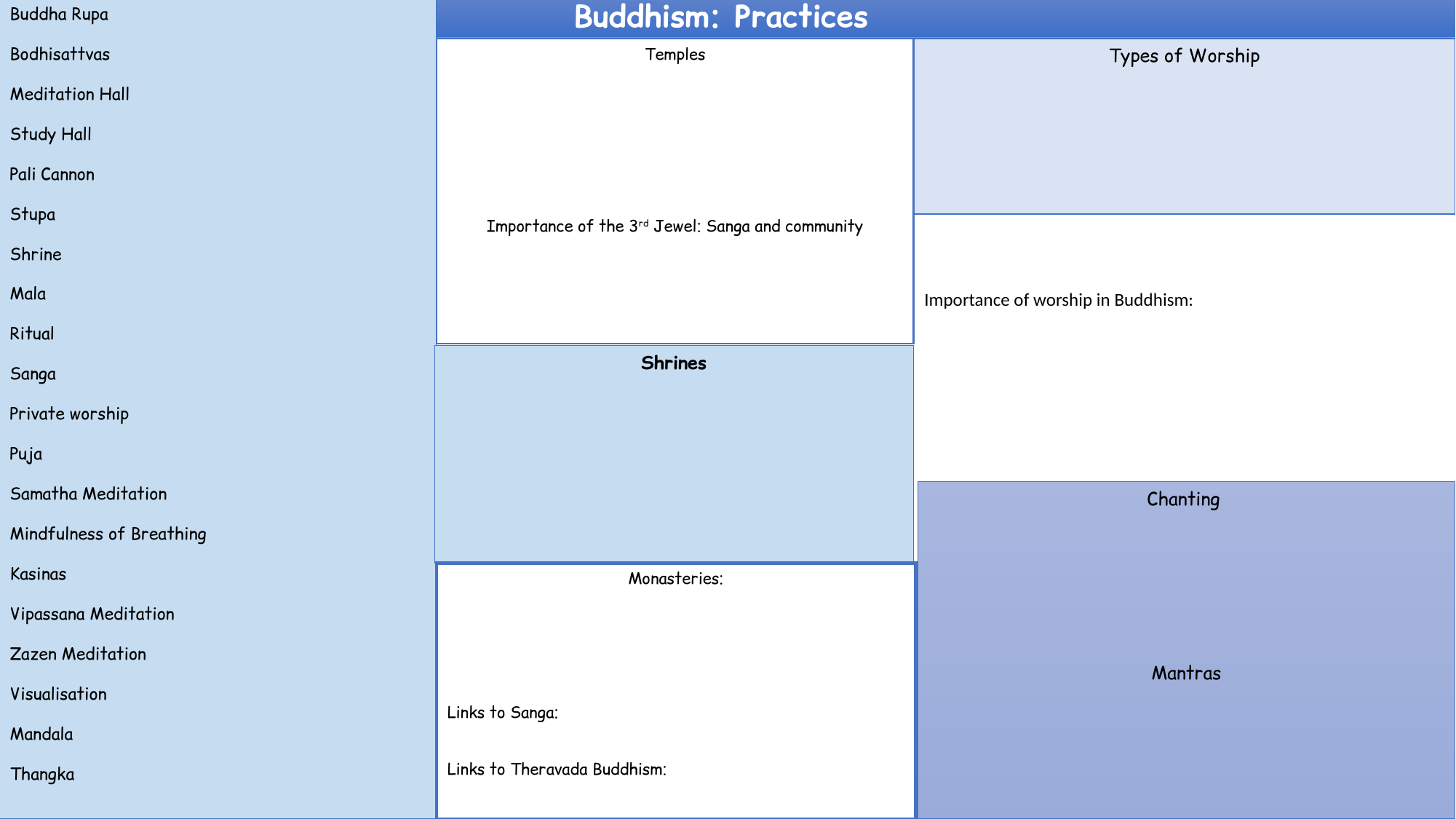

Buddhism: Practices
Buddha Rupa

Bodhisattvas

Meditation Hall

Study Hall

Pali Cannon

Stupa

Shrine

Mala

Ritual

Sanga

Private worship

Puja

Samatha Meditation

Mindfulness of Breathing

Kasinas

Vipassana Meditation

Zazen Meditation

Visualisation

Mandala

Thangka

Temples

Importance of the 3rd Jewel: Sanga and community
Types of Worship

Importance of worship in Buddhism:
Shrines

Chanting

Mantras

Monasteries:

Links to Sanga:

Links to Theravada Buddhism: